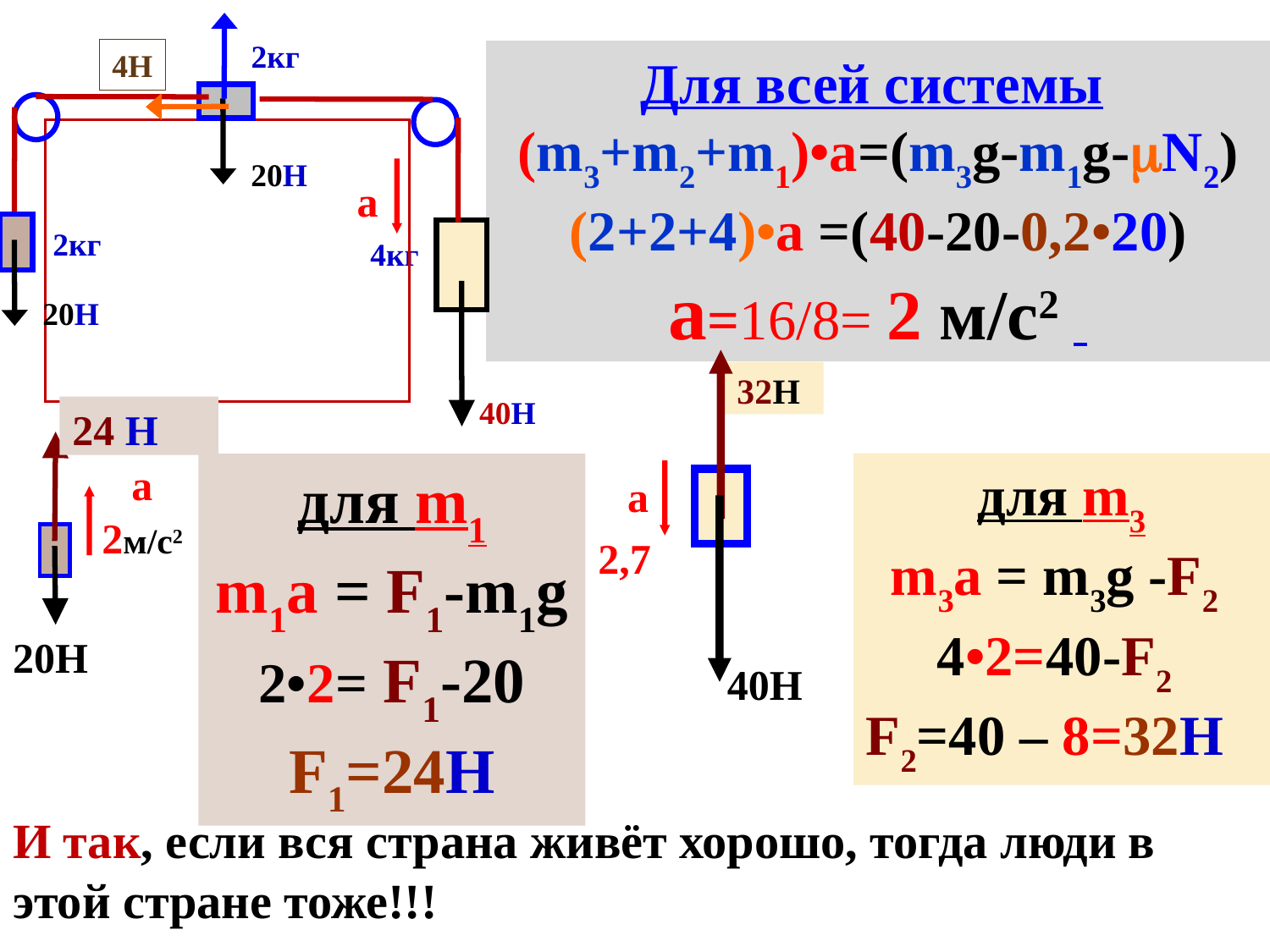

2кг
4Н
Для всей системы
(m3+m2+m1)•a=(m3g-m1g-μN2)
(2+2+4)•a =(40-20-0,2•20)
a=16/8= 2 м/с2
20Н

a
2кг
4кг
20Н
32Н

40Н
24 Н

a

a
для m3
m3a = m3g -F2
4•2=40-F2
F2=40 – 8=32Н
для m1
m1a = F1-m1g
2•2= F1-20
F1=24Н

2м/с2
2,7
20Н
40Н
И так, если вся страна живёт хорошо, тогда люди в этой стране тоже!!!